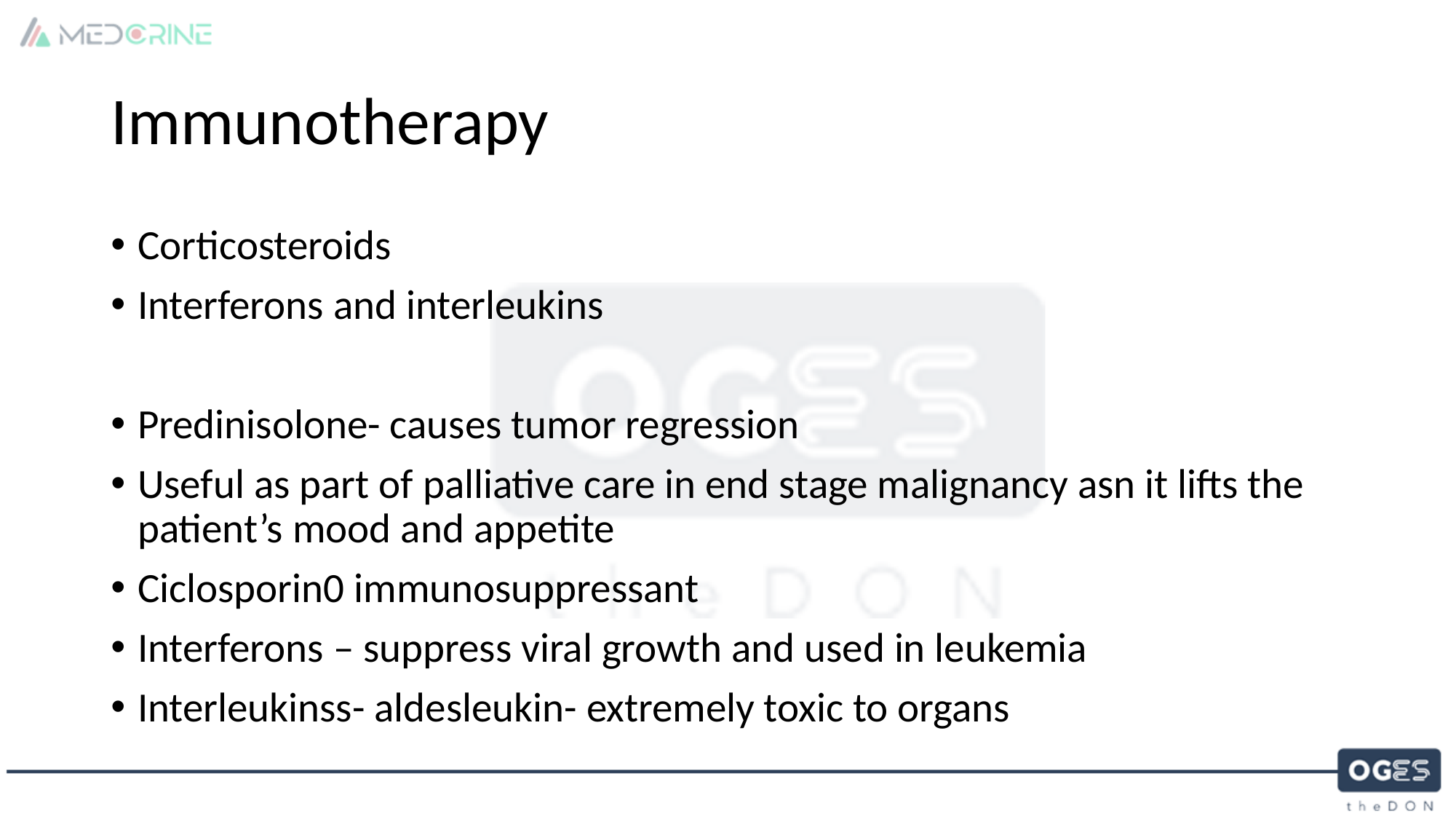

# Immunotherapy
Corticosteroids
Interferons and interleukins

Predinisolone- causes tumor regression
Useful as part of palliative care in end stage malignancy asn it lifts the patient’s mood and appetite
Ciclosporin0 immunosuppressant
Interferons – suppress viral growth and used in leukemia
Interleukinss- aldesleukin- extremely toxic to organs